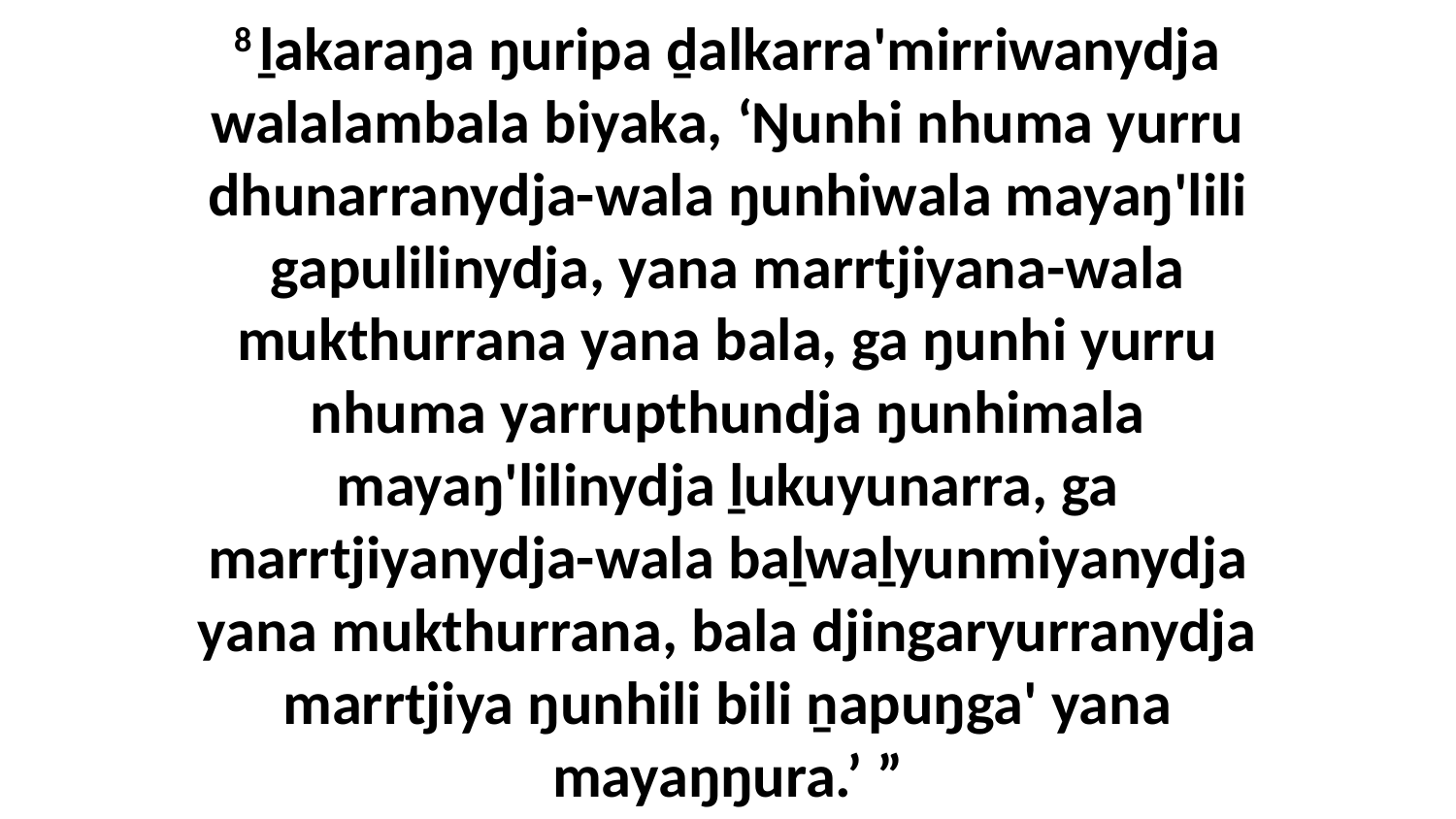

8 ḻakaraŋa ŋuripa ḏalkarra'mirriwanydja walalambala biyaka, ‘Ŋunhi nhuma yurru dhunarranydja-wala ŋunhiwala mayaŋ'lili gapulilinydja, yana marrtjiyana-wala mukthurrana yana bala, ga ŋunhi yurru nhuma yarrupthundja ŋunhimala mayaŋ'lilinydja ḻukuyunarra, ga marrtjiyanydja-wala baḻwaḻyunmiyanydja yana mukthurrana, bala djingaryurranydja marrtjiya ŋunhili bili ṉapuŋga' yana mayaŋŋura.’ ”